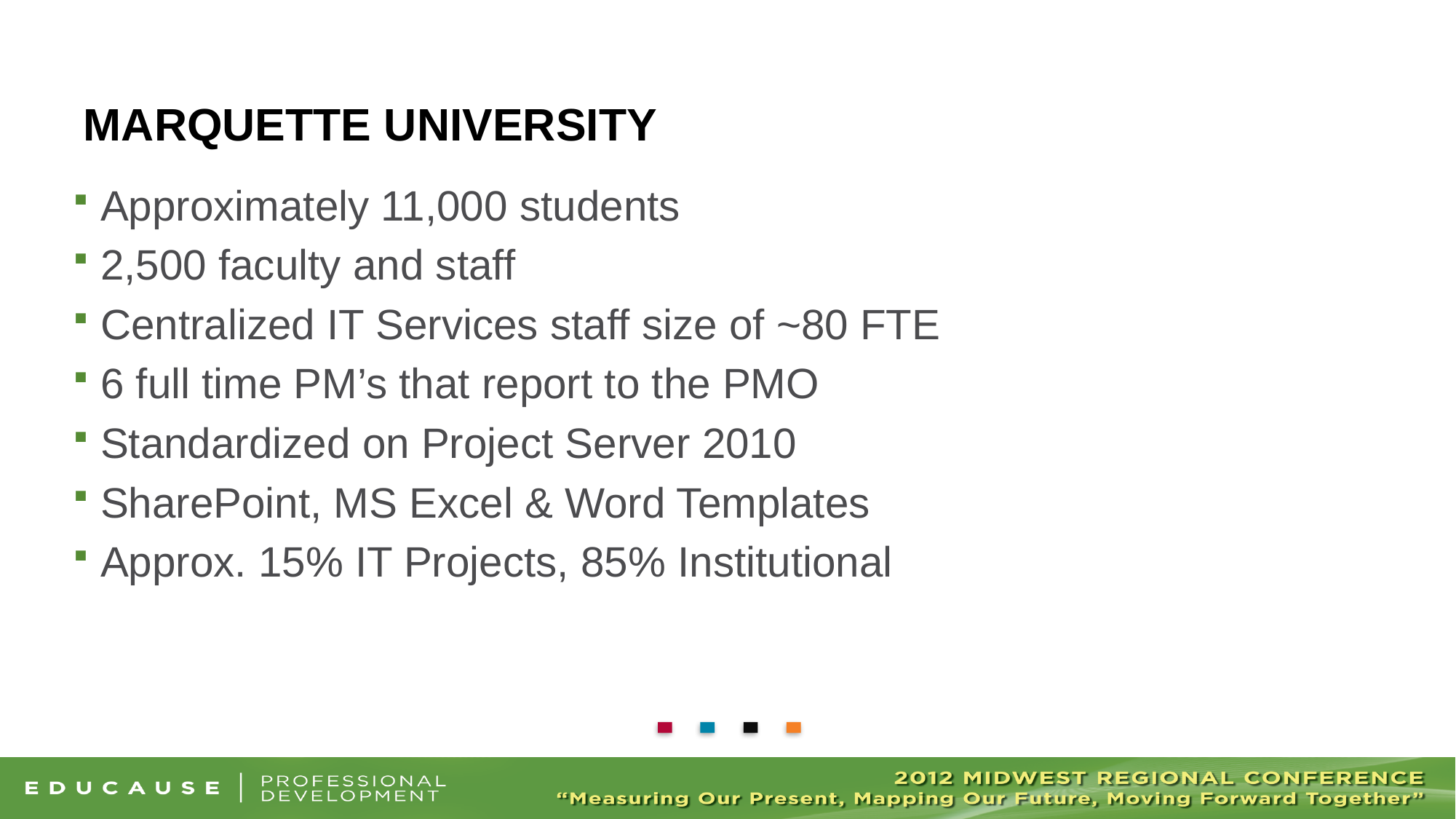

# Marquette University
Approximately 11,000 students
2,500 faculty and staff
Centralized IT Services staff size of ~80 FTE
6 full time PM’s that report to the PMO
Standardized on Project Server 2010
SharePoint, MS Excel & Word Templates
Approx. 15% IT Projects, 85% Institutional